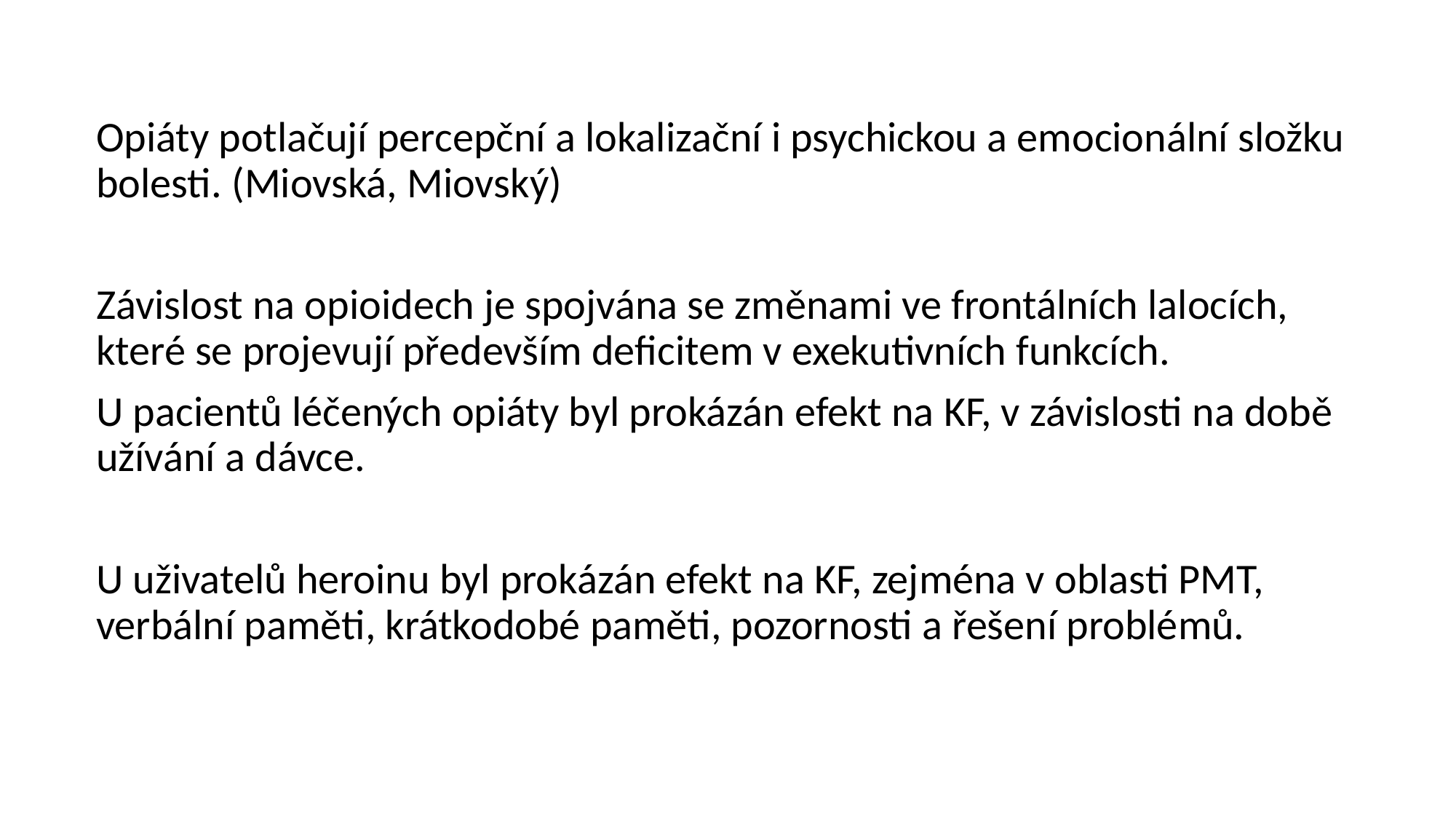

Opiáty potlačují percepční a lokalizační i psychickou a emocionální složku bolesti. (Miovská, Miovský)

Závislost na opioidech je spojvána se změnami ve frontálních lalocích, které se projevují především deficitem v exekutivních funkcích.
U pacientů léčených opiáty byl prokázán efekt na KF, v závislosti na době užívání a dávce.

U uživatelů heroinu byl prokázán efekt na KF, zejména v oblasti PMT, verbální paměti, krátkodobé paměti, pozornosti a řešení problémů.